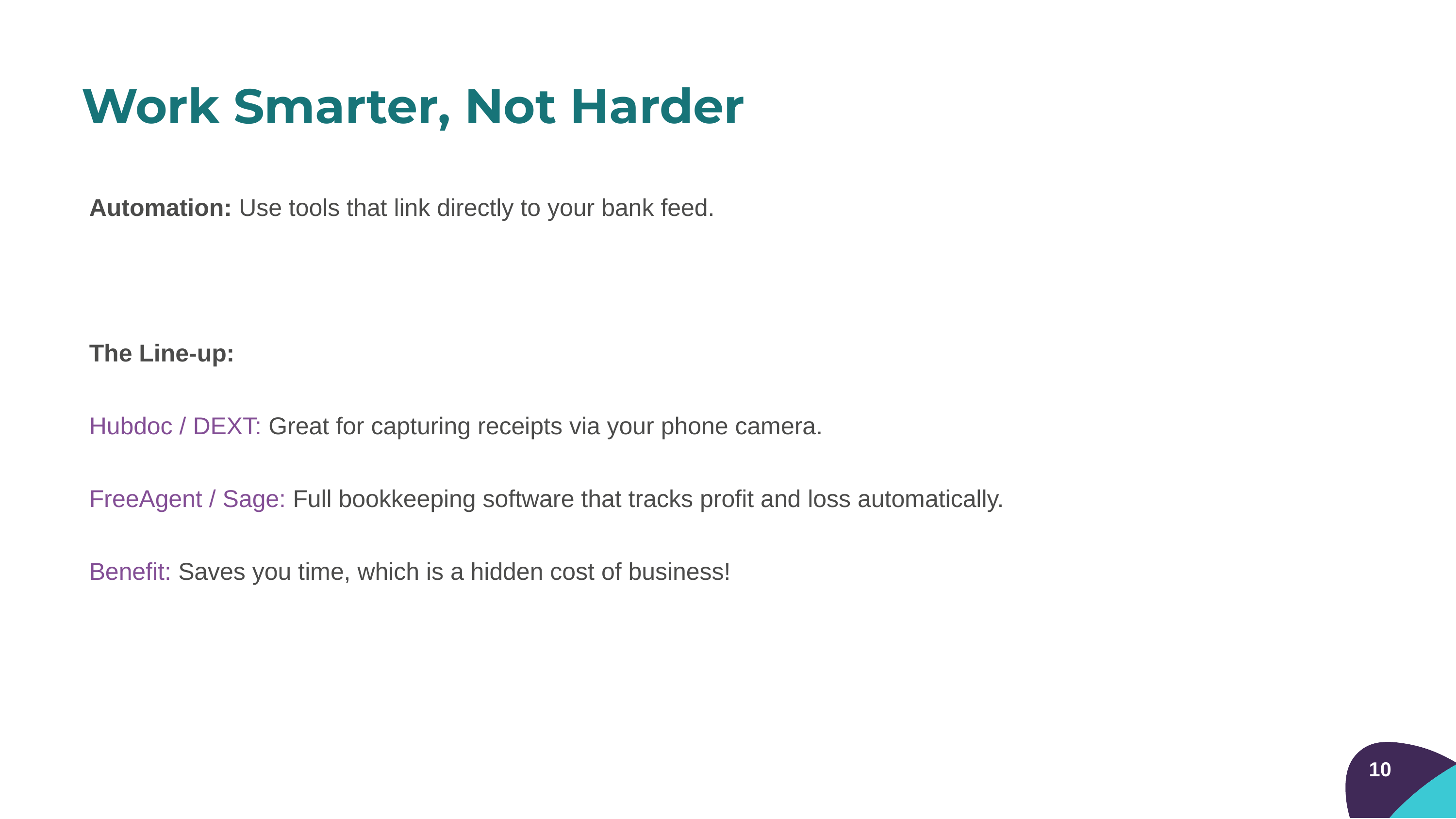

Work Smarter, Not Harder
Automation: Use tools that link directly to your bank feed.

The Line-up:
Hubdoc / DEXT: Great for capturing receipts via your phone camera.
FreeAgent / Sage: Full bookkeeping software that tracks profit and loss automatically.
Benefit: Saves you time, which is a hidden cost of business!

10